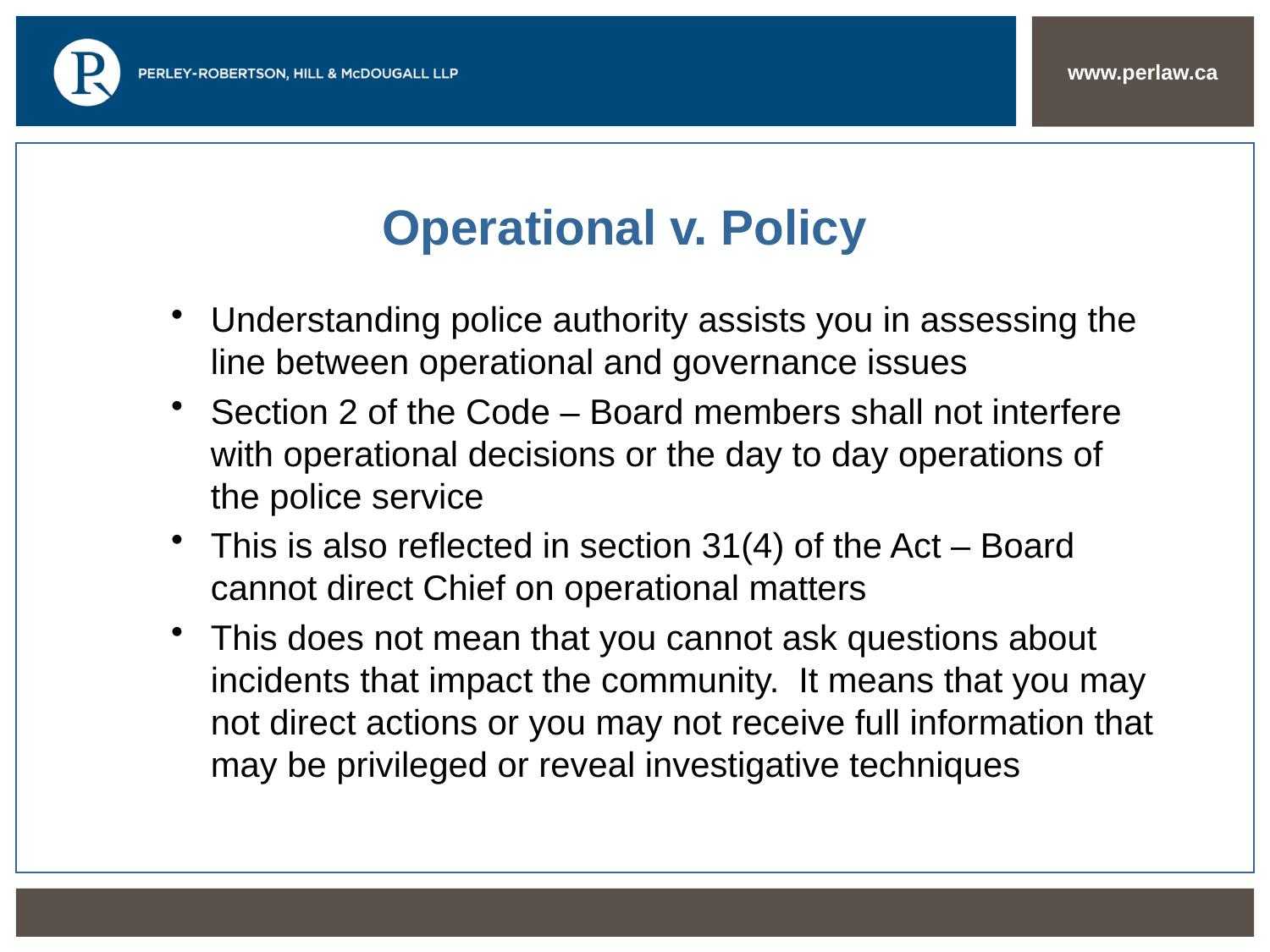

# Operational v. Policy
Understanding police authority assists you in assessing the line between operational and governance issues
Section 2 of the Code – Board members shall not interfere with operational decisions or the day to day operations of the police service
This is also reflected in section 31(4) of the Act – Board cannot direct Chief on operational matters
This does not mean that you cannot ask questions about incidents that impact the community.  It means that you may not direct actions or you may not receive full information that may be privileged or reveal investigative techniques